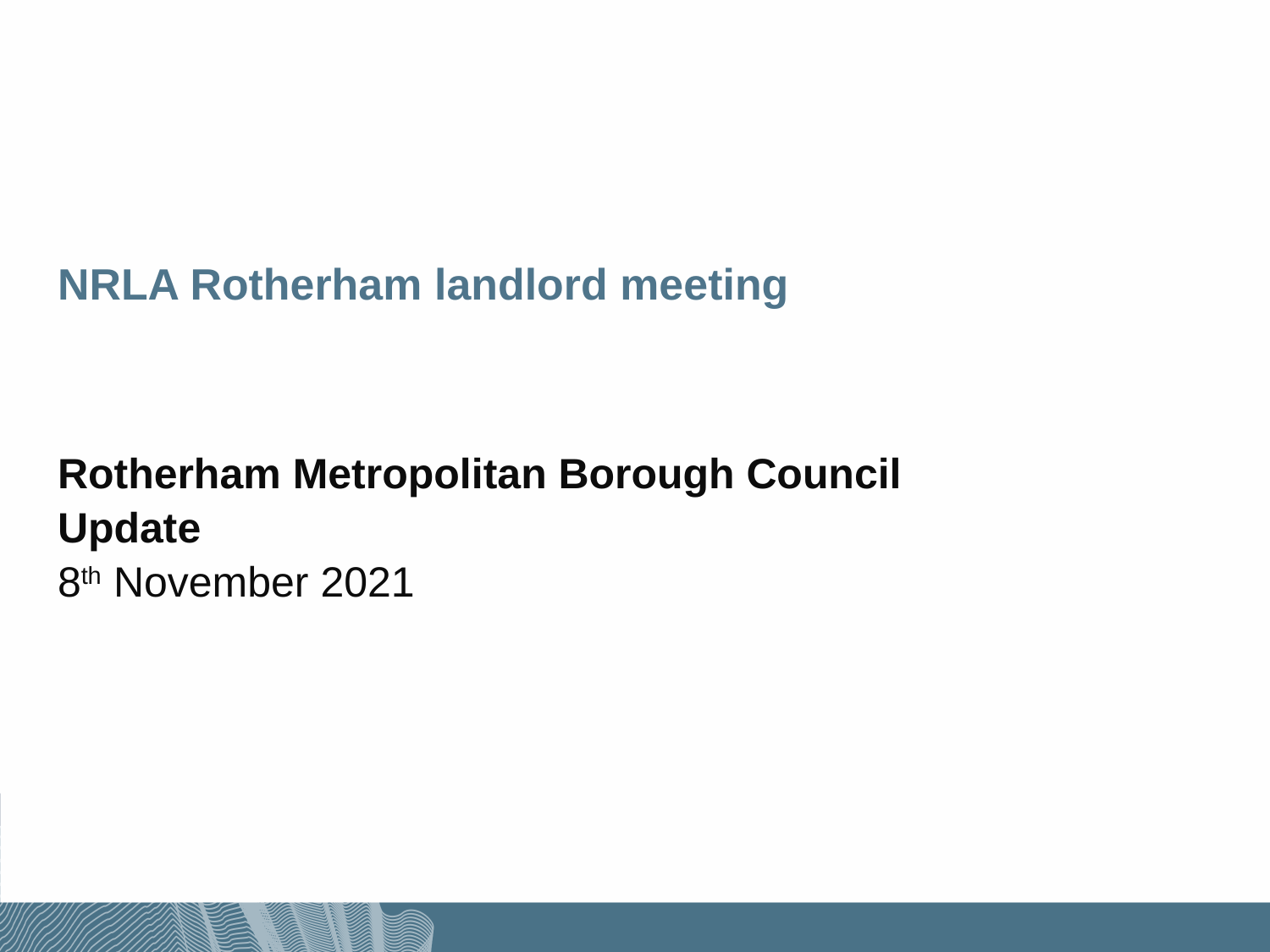

# NRLA Rotherham landlord meeting
Rotherham Metropolitan Borough Council
Update
8th November 2021